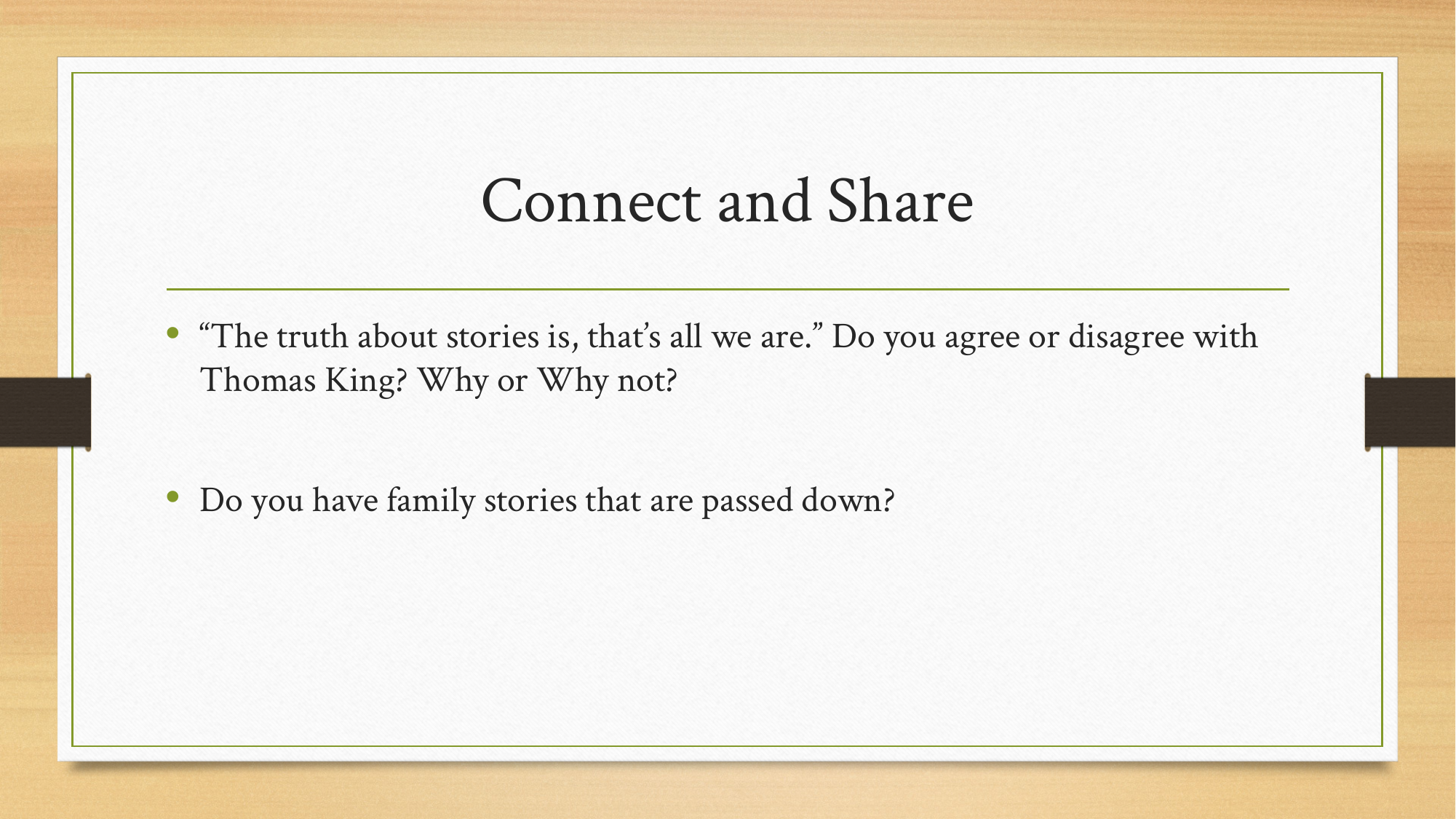

# Connect and Share
“The truth about stories is, that’s all we are.” Do you agree or disagree with Thomas King? Why or Why not?

Do you have family stories that are passed down?